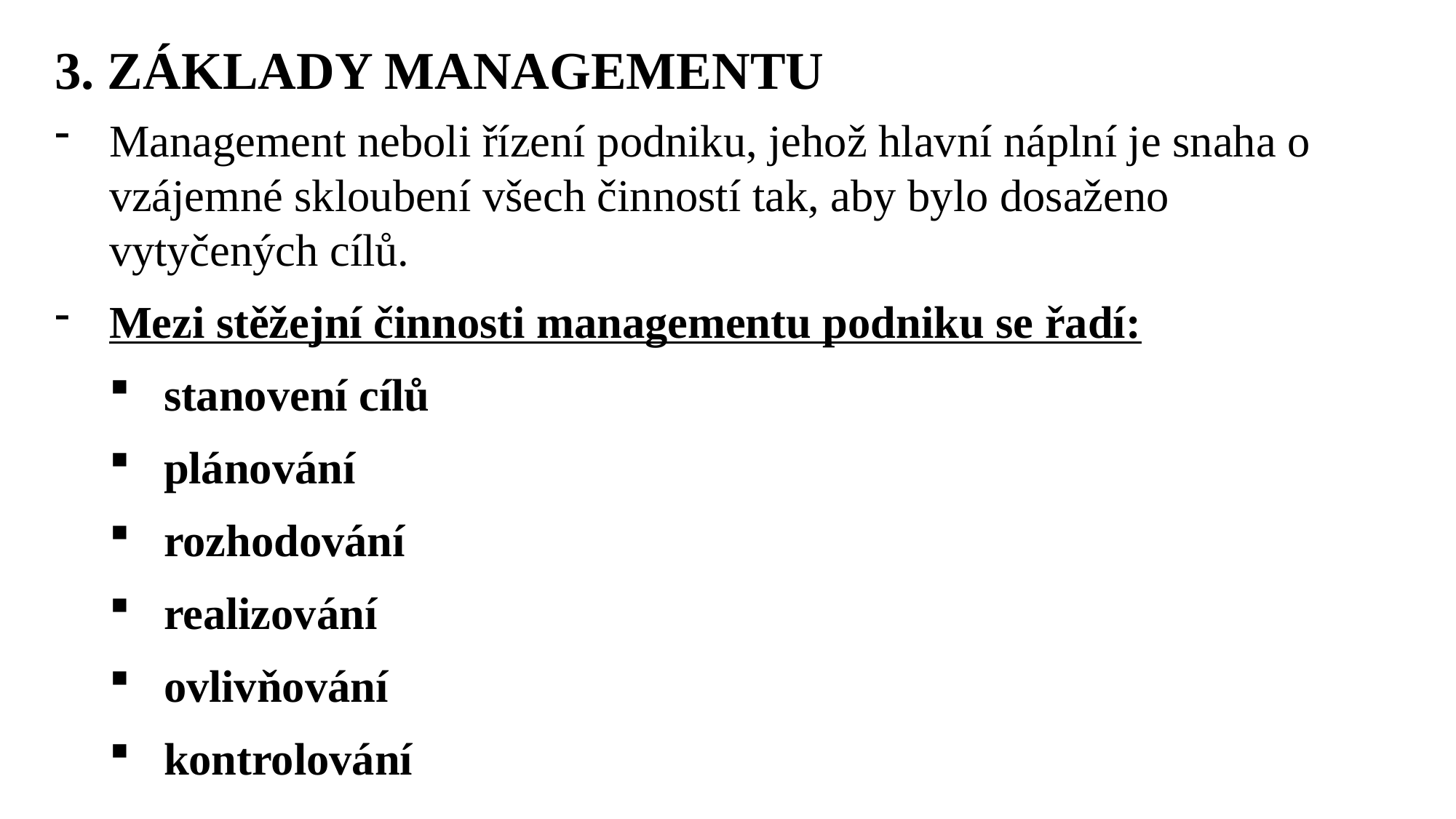

3. ZÁKLADY MANAGEMENTU
Management neboli řízení podniku, jehož hlavní náplní je snaha o vzájemné skloubení všech činností tak, aby bylo dosaženo vytyčených cílů.
Mezi stěžejní činnosti managementu podniku se řadí:
stanovení cílů
plánování
rozhodování
realizování
ovlivňování
kontrolování
Ing. Lenka Prachařová, Ph.D.